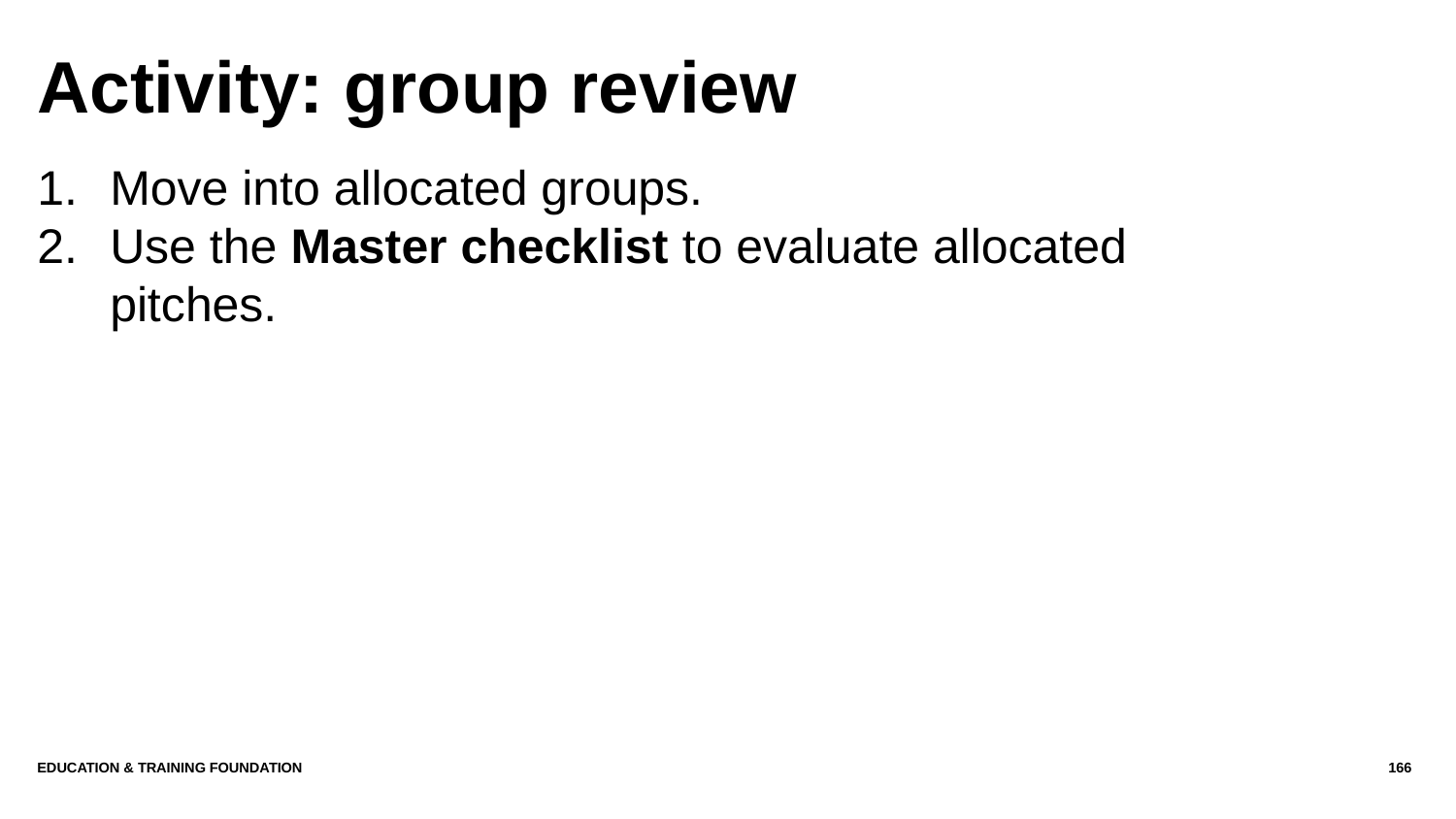

# Activity: group review
Move into allocated groups.
Use the Master checklist to evaluate allocated pitches.
Education & Training Foundation
166